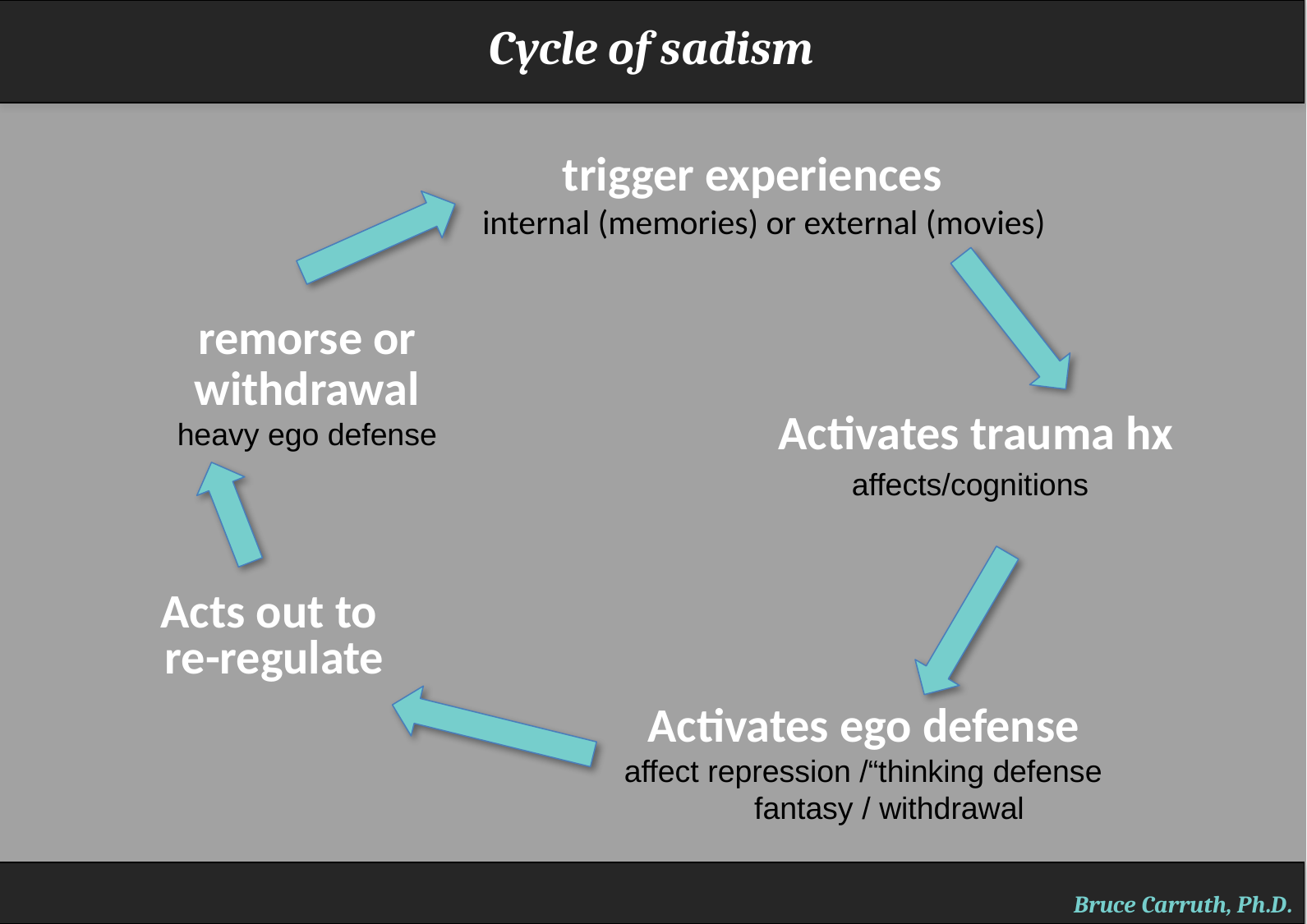

Cycle of sadism
trigger experiences
   internal (memories) or external (movies)

remorse or withdrawal
heavy ego defense
Activates trauma hx
affects/cognitions

Acts out to
re-regulate

Activates ego defense
affect repression /“thinking defense
      fantasy / withdrawal
Bruce Carruth, Ph.D.